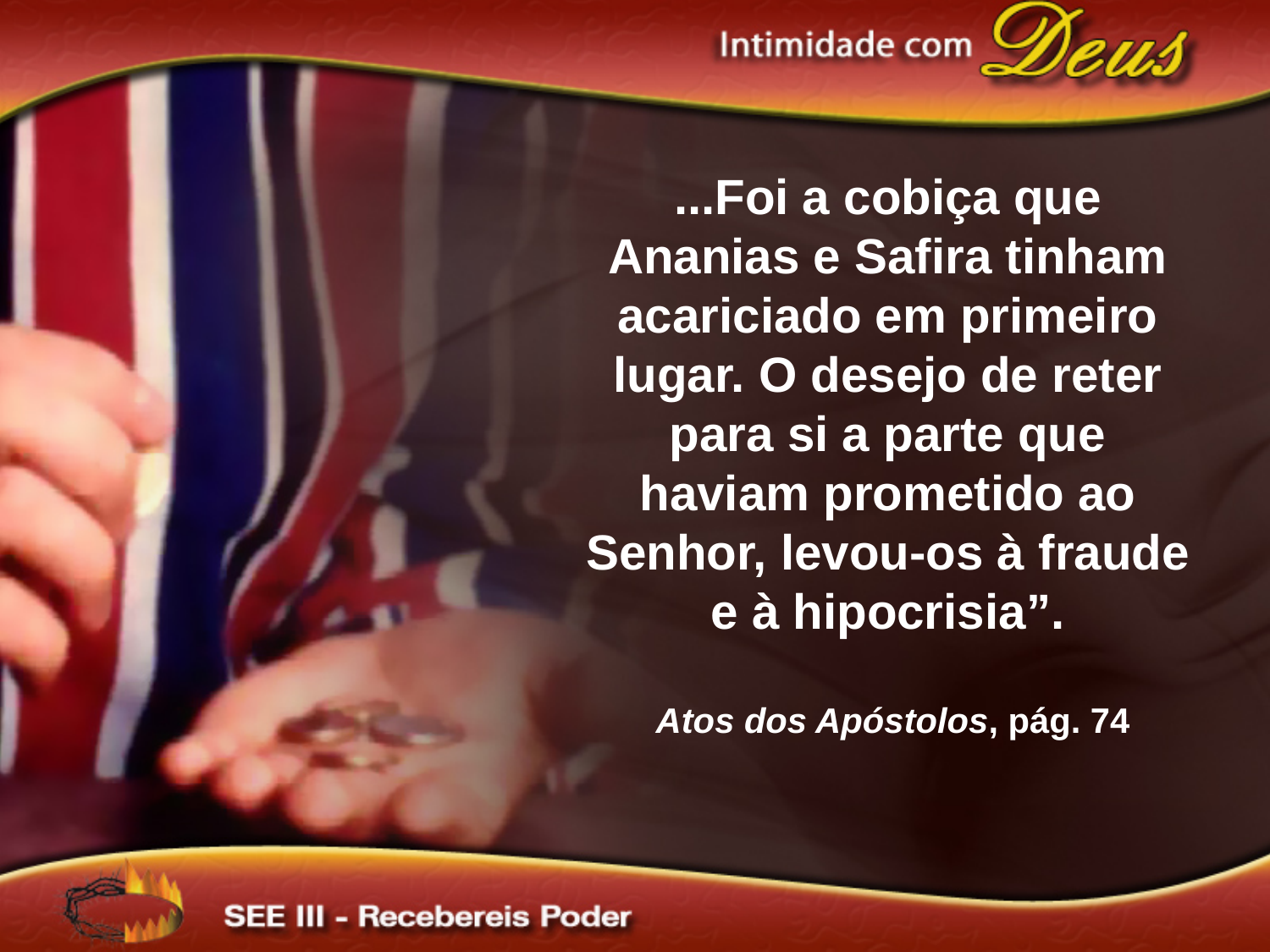

...Foi a cobiça que Ananias e Safira tinham acariciado em primeiro lugar. O desejo de reter para si a parte que haviam prometido ao Senhor, levou-os à fraude e à hipocrisia”.

 Atos dos Apóstolos, pág. 74